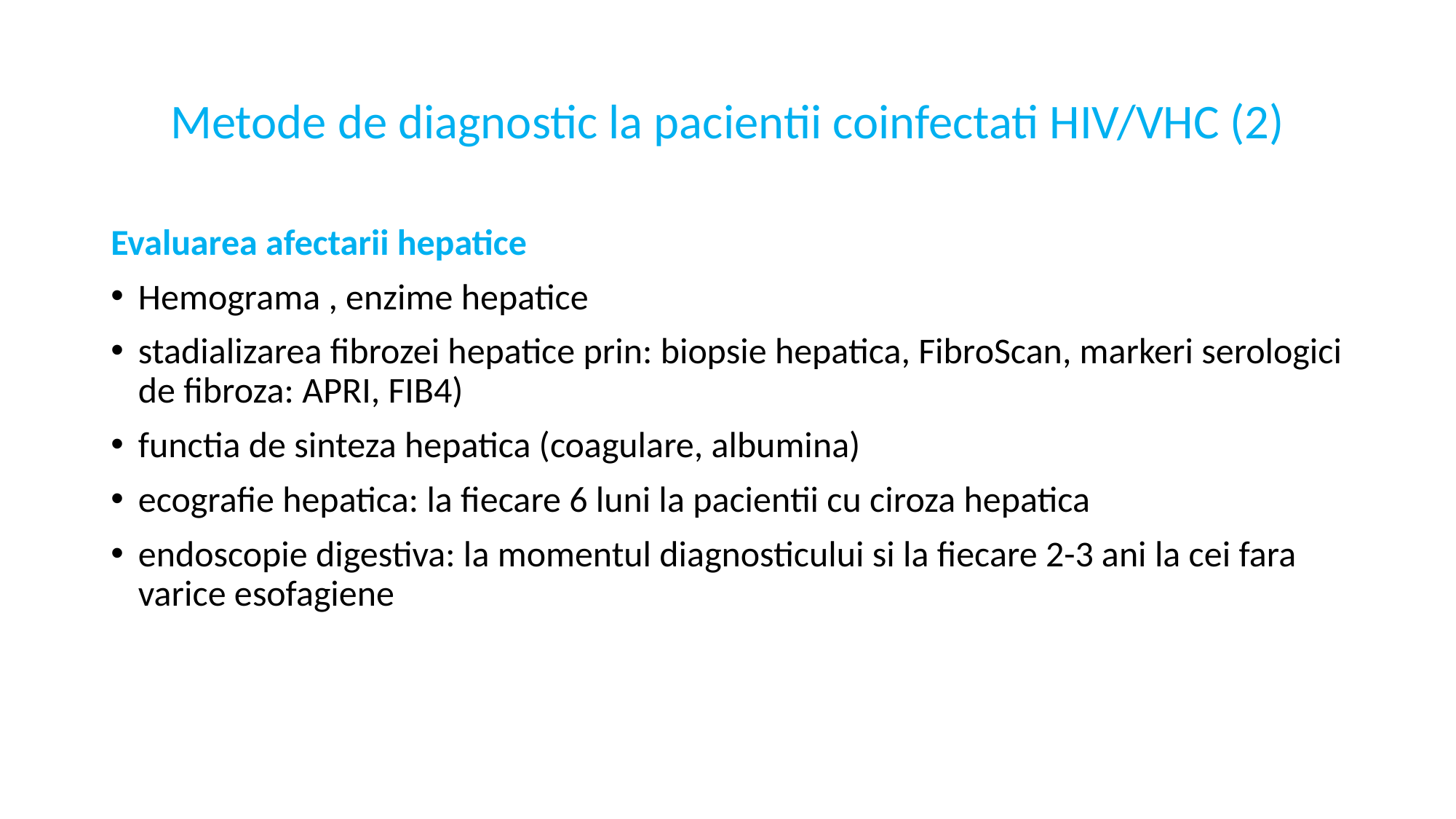

# Metode de diagnostic la pacientii coinfectati HIV/VHC (2)
Evaluarea afectarii hepatice
Hemograma , enzime hepatice
stadializarea fibrozei hepatice prin: biopsie hepatica, FibroScan, markeri serologici de fibroza: APRI, FIB4)
functia de sinteza hepatica (coagulare, albumina)
ecografie hepatica: la fiecare 6 luni la pacientii cu ciroza hepatica
endoscopie digestiva: la momentul diagnosticului si la fiecare 2-3 ani la cei fara varice esofagiene